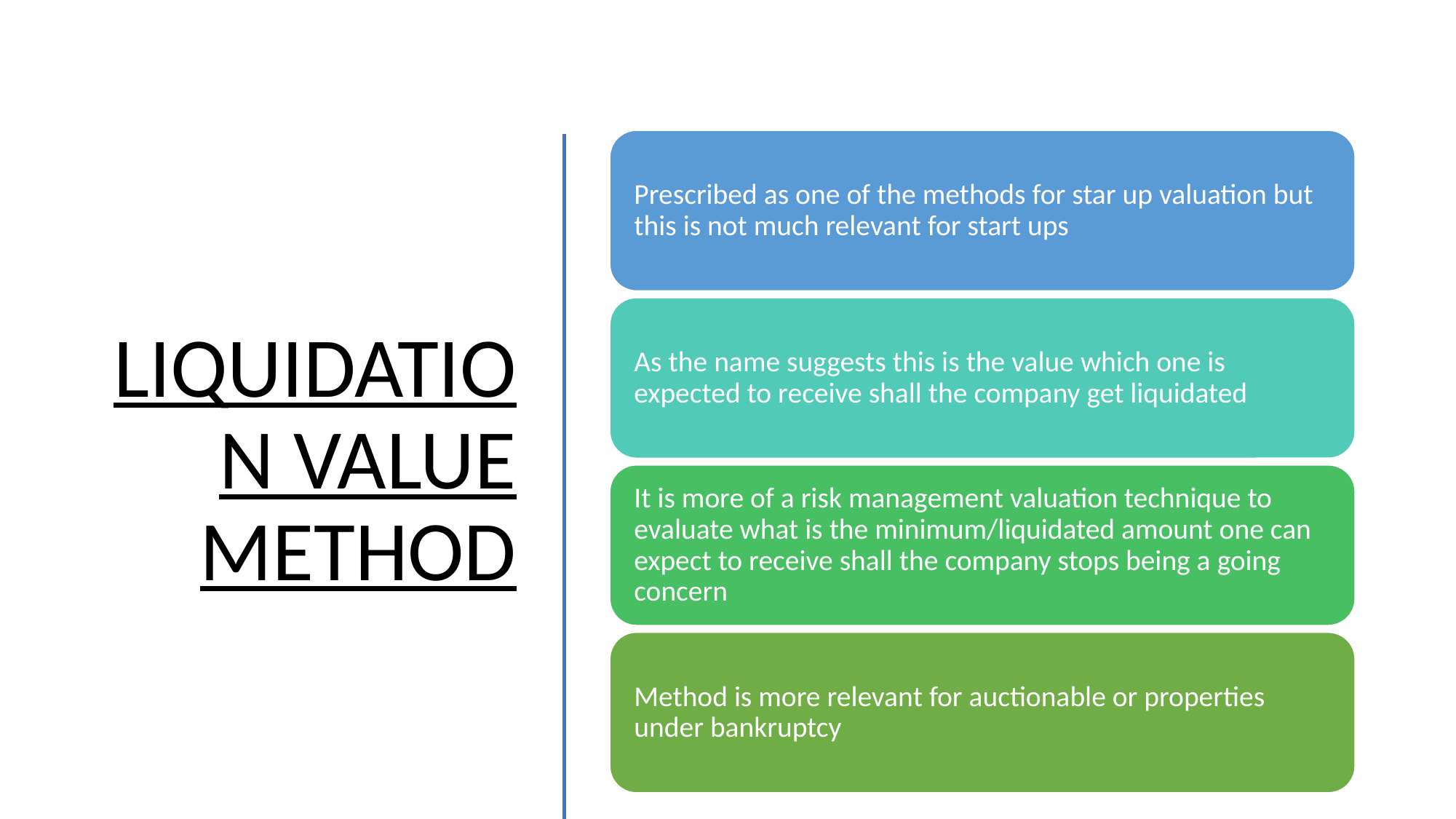

# LIQUIDATION VALUE METHOD
Prescribed as one of the methods for star up valuation but this is not much relevant for start ups
As the name suggests this is the value which one is expected to receive shall the company get liquidated
It is more of a risk management valuation technique to evaluate what is the minimum/liquidated amount one can expect to receive shall the company stops being a going concern
Method is more relevant for auctionable or properties under bankruptcy